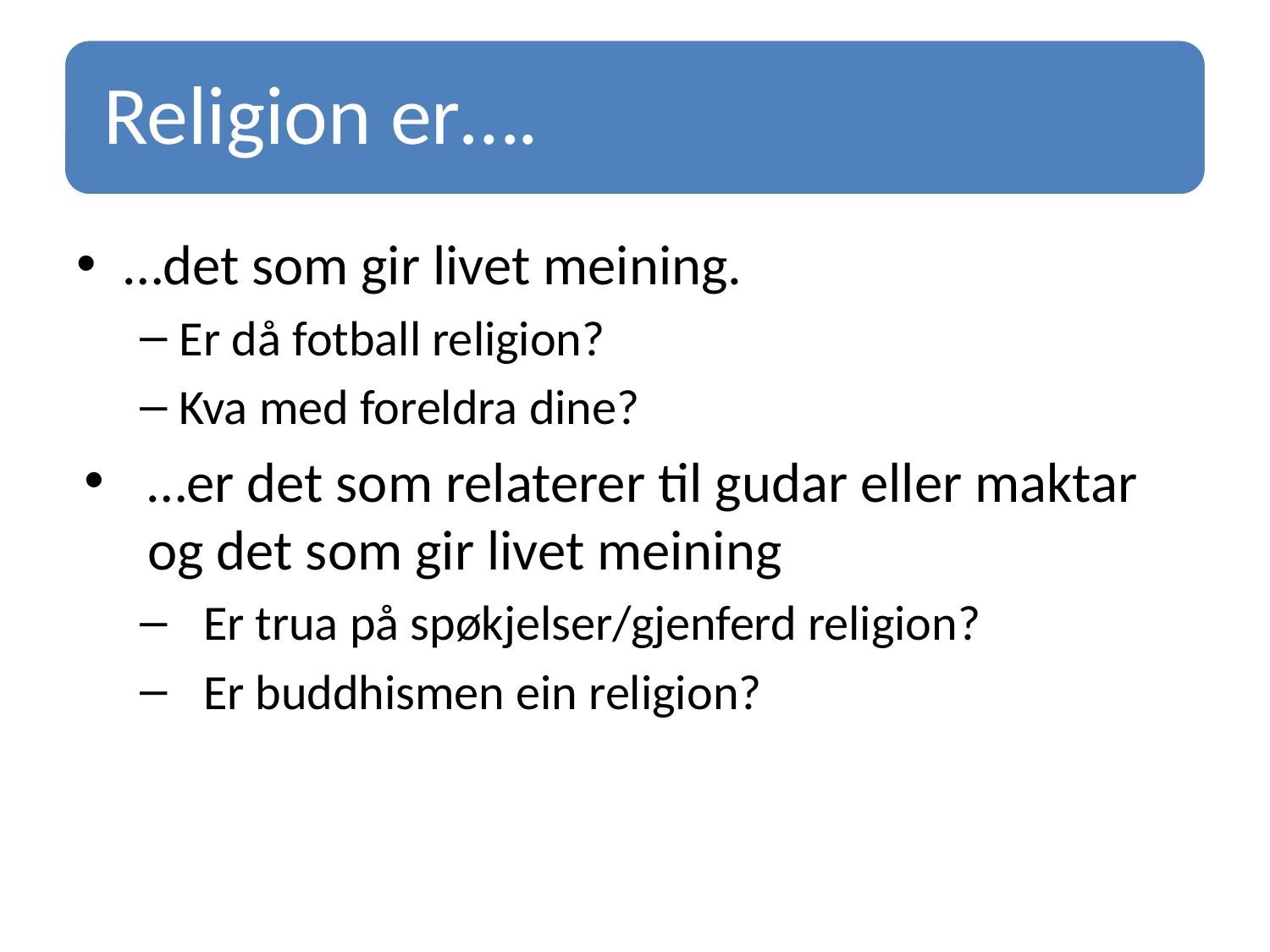

Religion er….
…det som gir livet meining.
Er då fotball religion?
Kva med foreldra dine?
…er det som relaterer til gudar eller maktar og det som gir livet meining
Er trua på spøkjelser/gjenferd religion?
Er buddhismen ein religion?